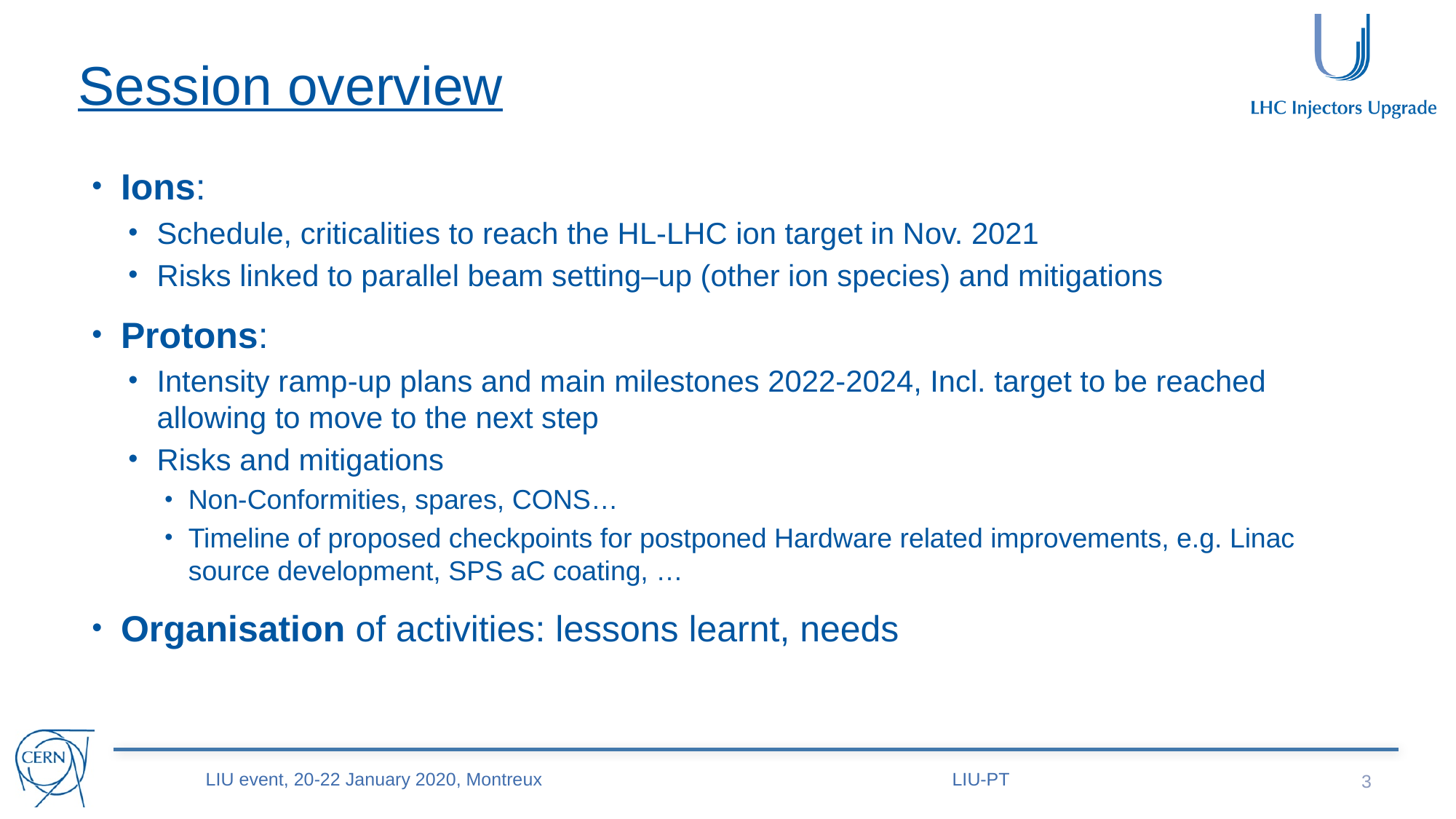

# Session overview
Ions:
Schedule, criticalities to reach the HL-LHC ion target in Nov. 2021
Risks linked to parallel beam setting–up (other ion species) and mitigations
Protons:
Intensity ramp-up plans and main milestones 2022-2024, Incl. target to be reached allowing to move to the next step
Risks and mitigations
Non-Conformities, spares, CONS…
Timeline of proposed checkpoints for postponed Hardware related improvements, e.g. Linac source development, SPS aC coating, …
Organisation of activities: lessons learnt, needs
LIU event, 20-22 January 2020, Montreux
LIU-PT
3